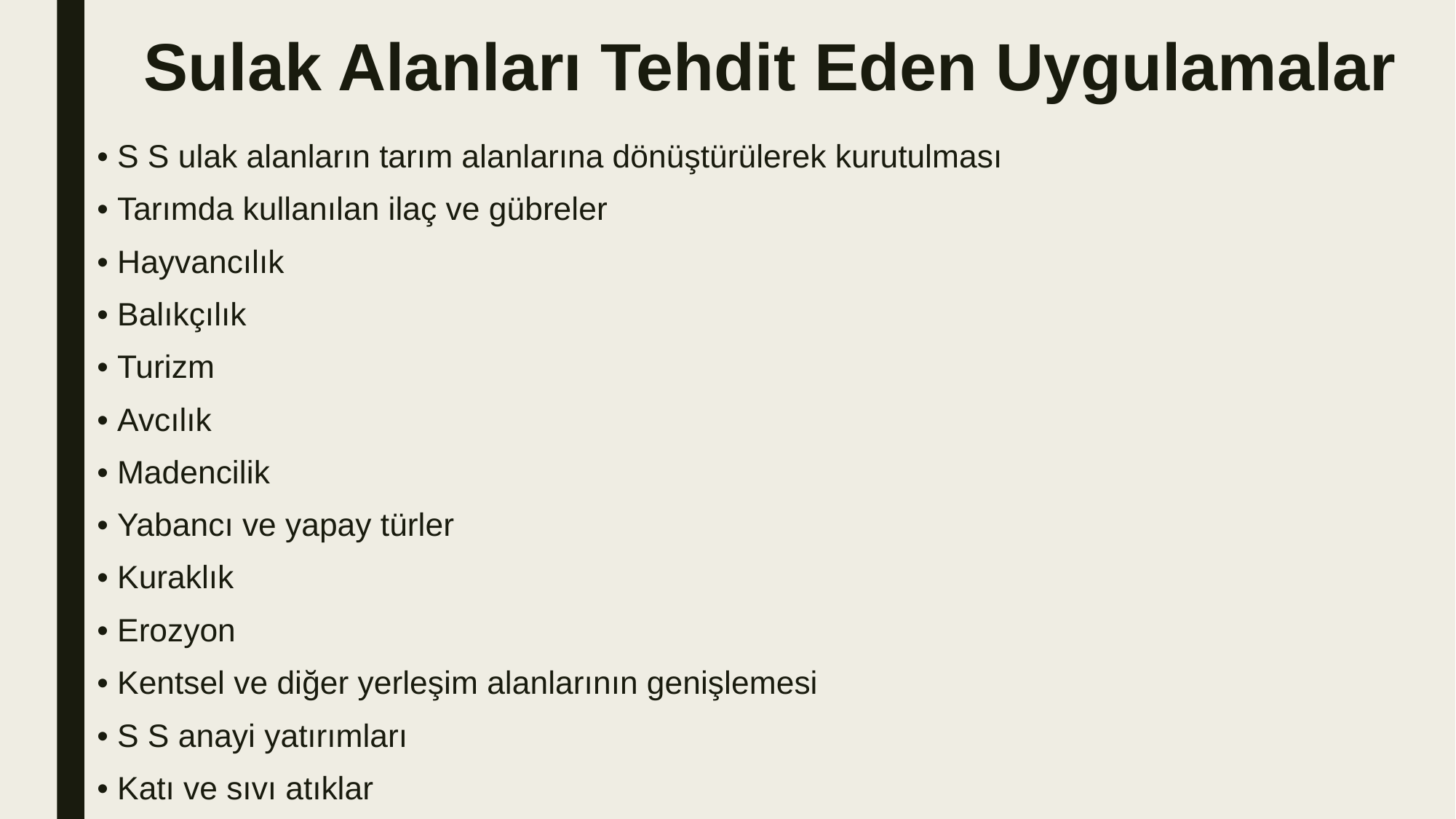

# Sulak Alanları Tehdit Eden Uygulamalar
• S S ulak alanların tarım alanlarına dönüştürülerek kurutulması
• Tarımda kullanılan ilaç ve gübreler
• Hayvancılık
• Balıkçılık
• Turizm
• Avcılık
• Madencilik
• Yabancı ve yapay türler
• Kuraklık
• Erozyon
• Kentsel ve diğer yerleşim alanlarının genişlemesi
• S S anayi yatırımları
• Katı ve sıvı atıklar